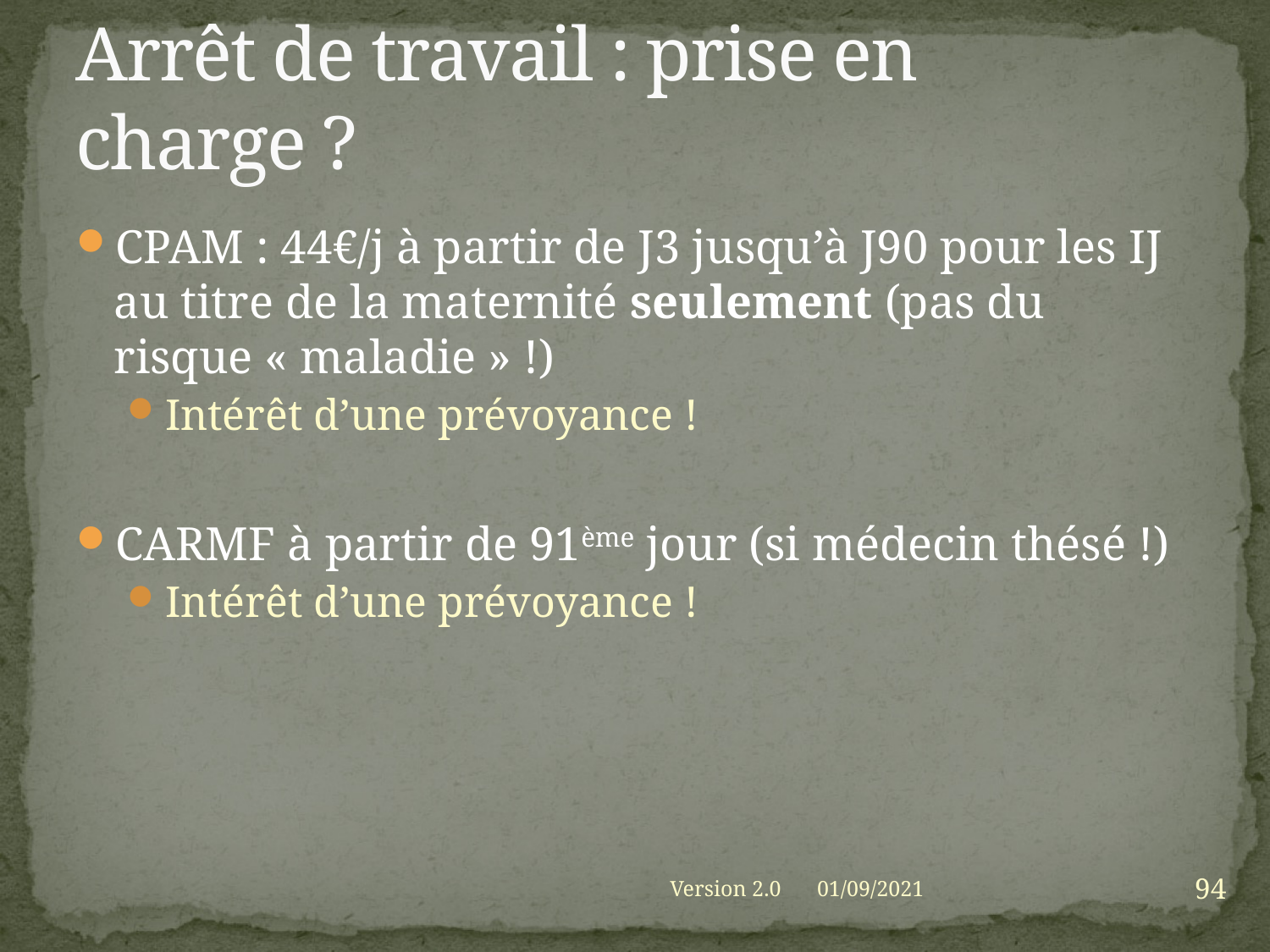

# Arrêt de travail : prise en charge ?
CPAM : 44€/j à partir de J3 jusqu’à J90 pour les IJ au titre de la maternité seulement (pas du risque « maladie » !)
Intérêt d’une prévoyance !

CARMF à partir de 91ème jour (si médecin thésé !)
Intérêt d’une prévoyance !

94
Version 2.0
01/09/2021